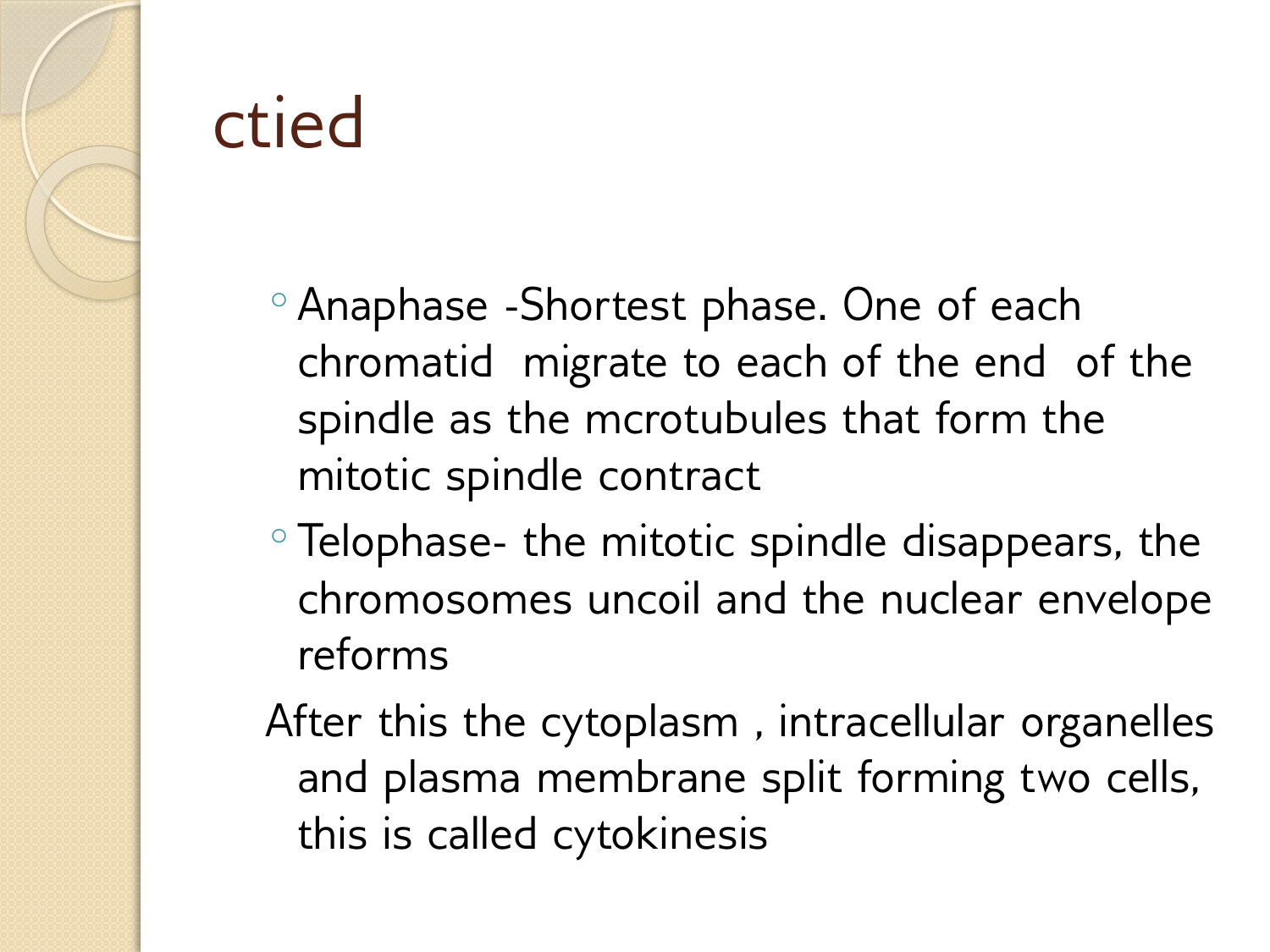

# ctied

Anaphase -Shortest phase. One of each chromatid  migrate to each of the end  of the spindle as the mcrotubules that form the mitotic spindle contract
Telophase- the mitotic spindle disappears, the chromosomes uncoil and the nuclear envelope reforms
After this the cytoplasm , intracellular organelles and plasma membrane split forming two cells, this is called cytokinesis